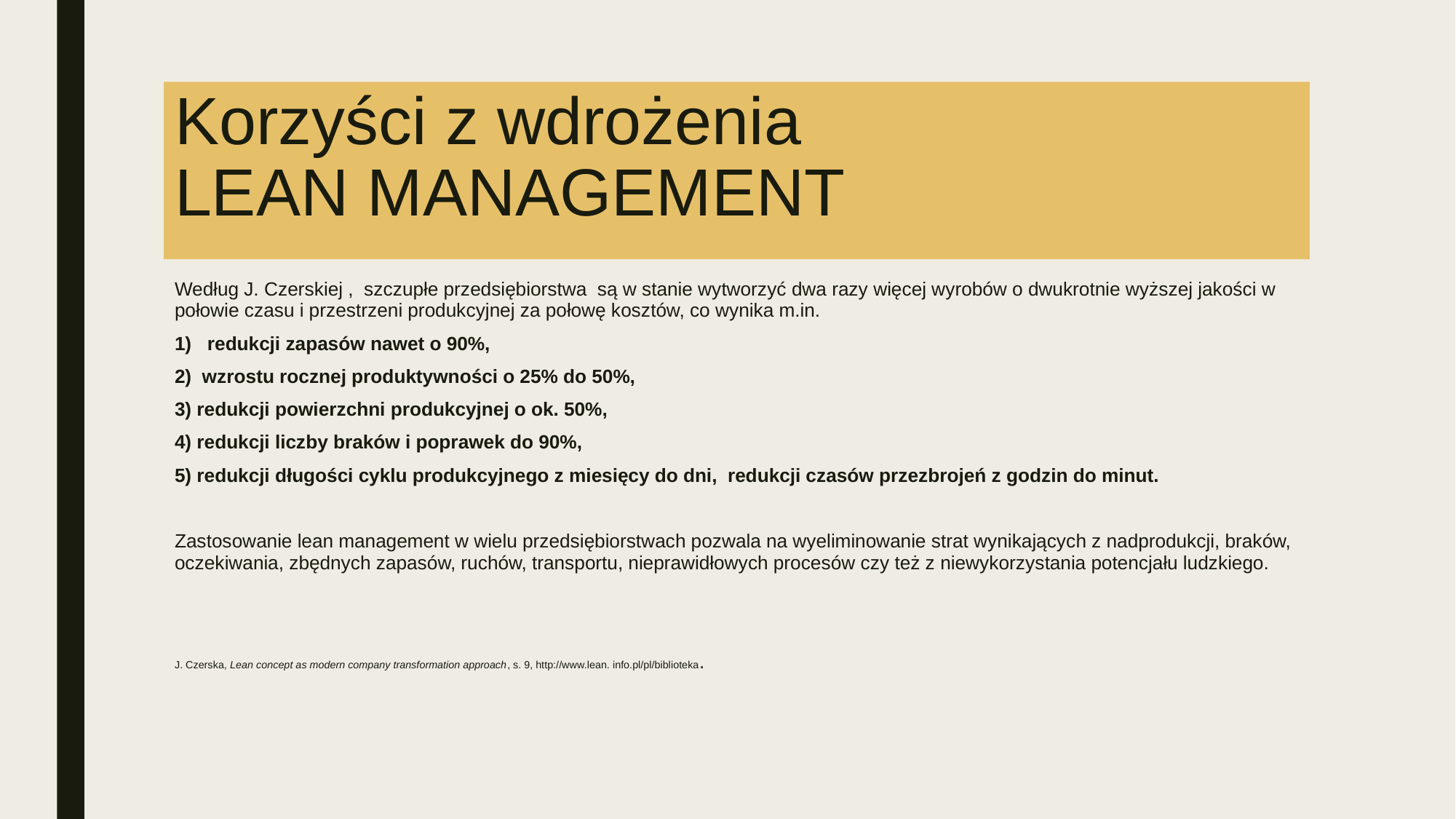

# Korzyści z wdrożenia LEAN MANAGEMENT
Według J. Czerskiej ,  szczupłe przedsiębiorstwa  są w stanie wytworzyć dwa razy więcej wyrobów o dwukrotnie wyższej jakości w połowie czasu i przestrzeni produkcyjnej za połowę kosztów, co wynika m.in.
1)   redukcji zapasów nawet o 90%,
2)  wzrostu rocznej produktywności o 25% do 50%,
3) redukcji powierzchni produkcyjnej o ok. 50%,
4) redukcji liczby braków i poprawek do 90%,
5) redukcji długości cyklu produkcyjnego z miesięcy do dni,  redukcji czasów przezbrojeń z godzin do minut.

Zastosowanie lean management w wielu przedsiębiorstwach pozwala na wyeliminowanie strat wynikających z nadprodukcji, braków, oczekiwania, zbędnych zapasów, ruchów, transportu, nieprawidłowych procesów czy też z niewykorzystania potencjału ludzkiego.

J. Czerska, Lean concept as modern company transformation approach, s. 9, http://www.lean. info.pl/pl/biblioteka.